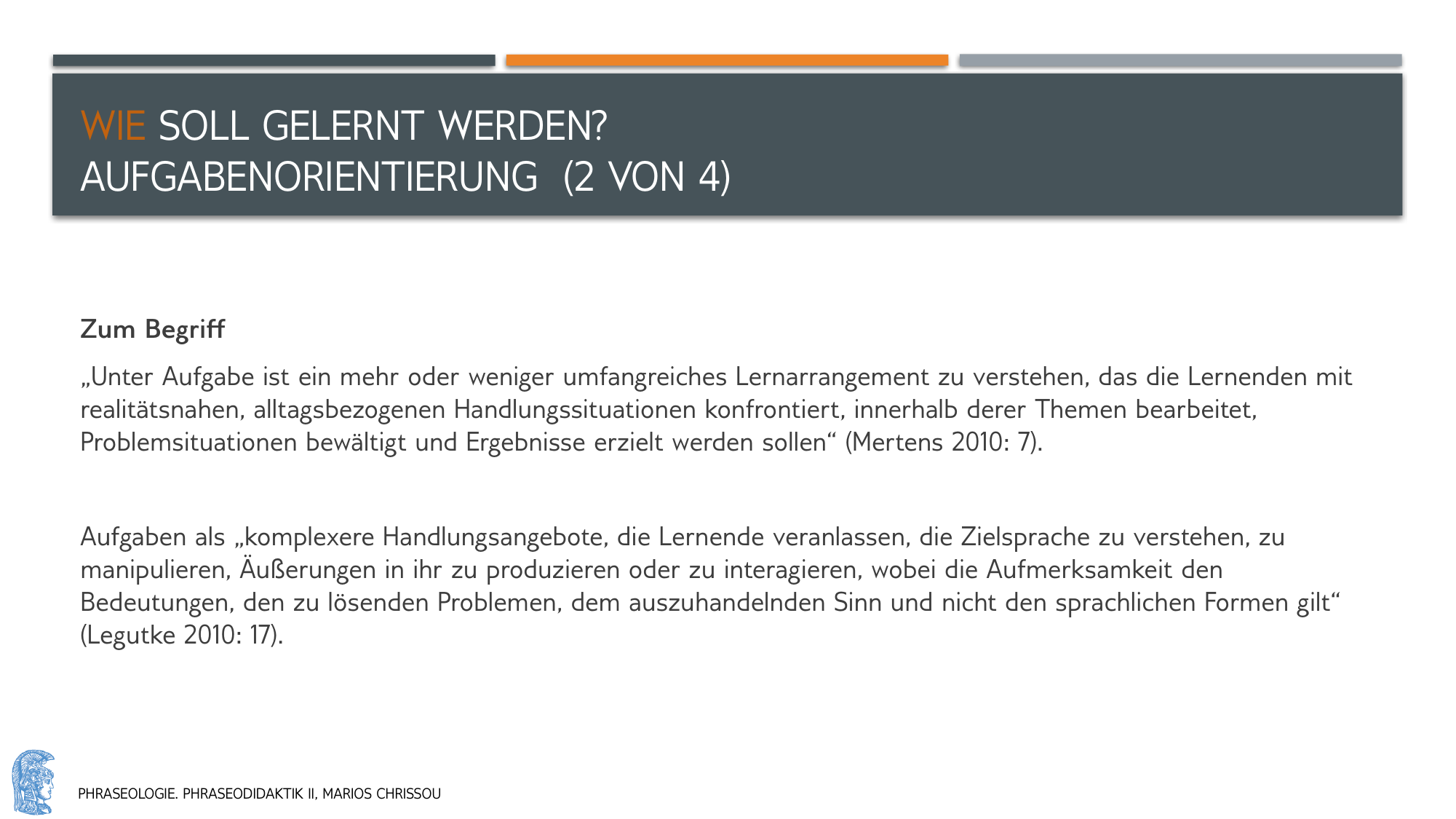

# Wie soll gelernt werden? Aufgabenorientierung  (2 von 4)
Zum Begriff
„Unter Aufgabe ist ein mehr oder weniger umfangreiches Lernarrangement zu verstehen, das die Lernenden mit realitätsnahen, alltagsbezogenen Handlungssituationen konfrontiert, innerhalb derer Themen bearbeitet, Problemsituationen bewältigt und Ergebnisse erzielt werden sollen“ (Mertens 2010: 7).

Aufgaben als „komplexere Handlungsangebote, die Lernende veranlassen, die Zielsprache zu verstehen, zu manipulieren, Äußerungen in ihr zu produzieren oder zu interagieren, wobei die Aufmerksamkeit den Bedeutungen, den zu lösenden Problemen, dem auszuhandelnden Sinn und nicht den sprachlichen Formen gilt“ (Legutke 2010: 17).